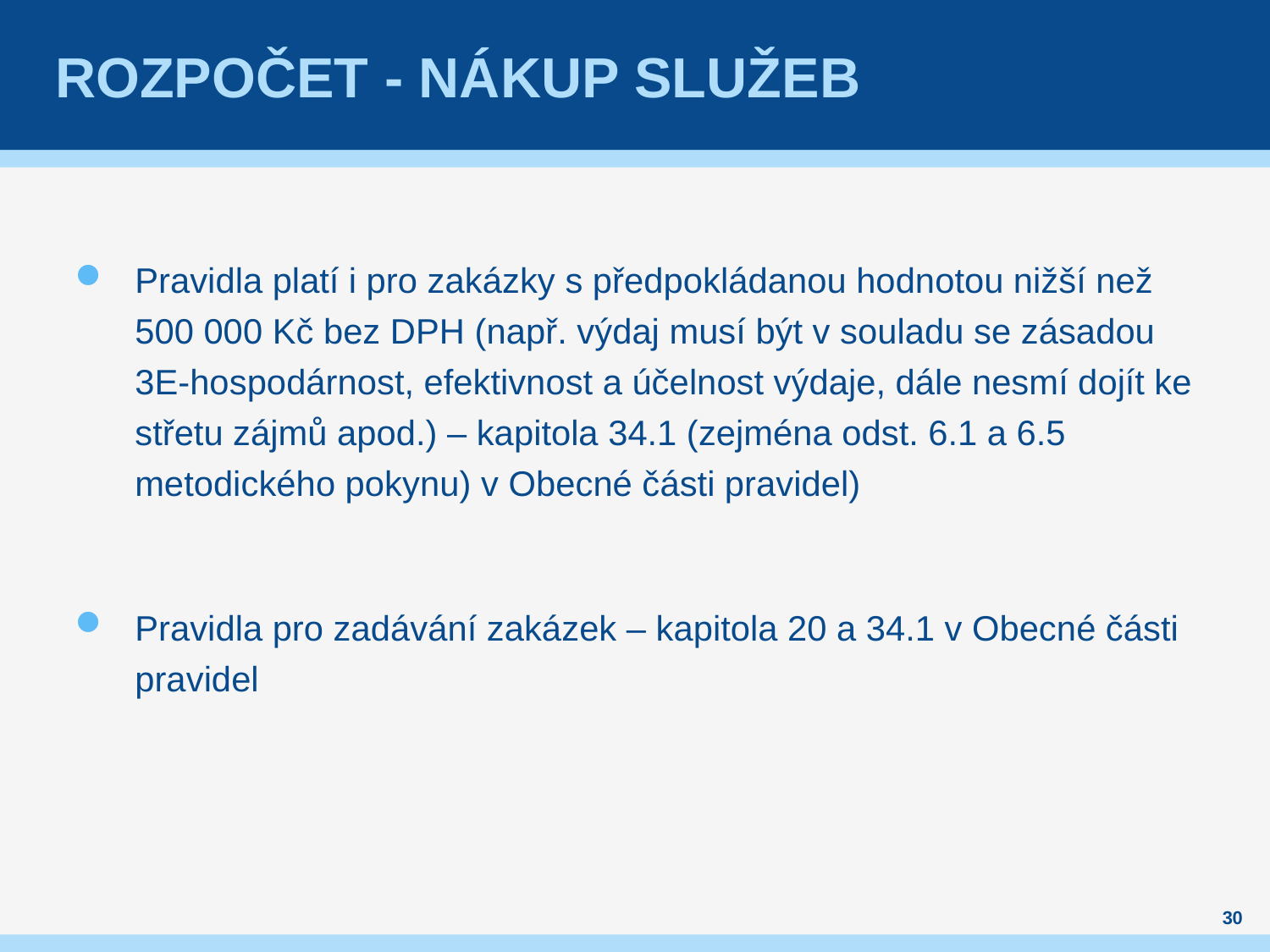

# Rozpočet - Nákup služeb
Pravidla platí i pro zakázky s předpokládanou hodnotou nižší než 500 000 Kč bez DPH (např. výdaj musí být v souladu se zásadou 3E-hospodárnost, efektivnost a účelnost výdaje, dále nesmí dojít ke střetu zájmů apod.) – kapitola 34.1 (zejména odst. 6.1 a 6.5 metodického pokynu) v Obecné části pravidel)

Pravidla pro zadávání zakázek – kapitola 20 a 34.1 v Obecné části pravidel
30